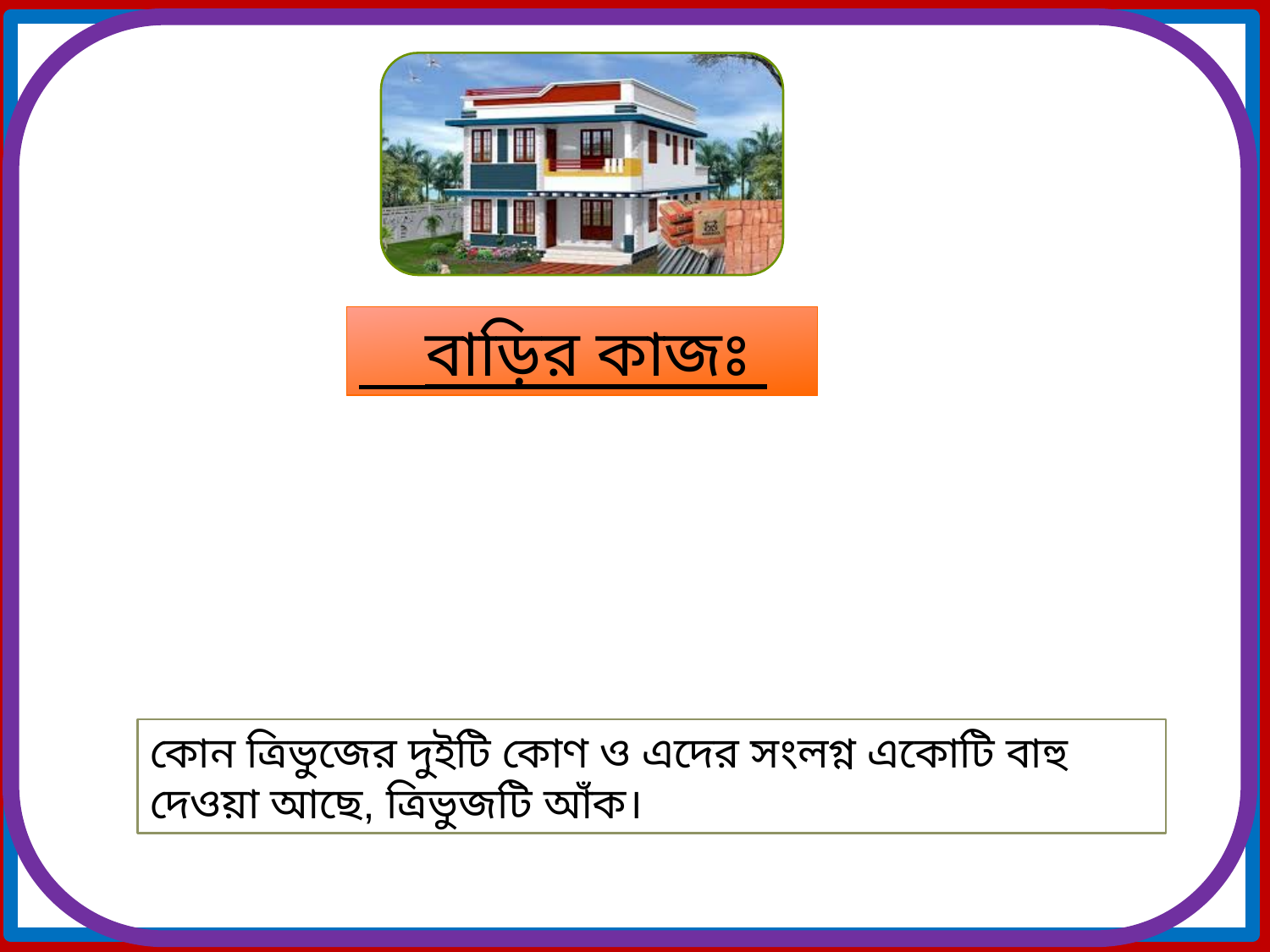

বাড়ির কাজঃ
কোন ত্রিভুজের দুইটি কোণ ও এদের সংলগ্ন একোটি বাহু দেওয়া আছে, ত্রিভুজটি আঁক।